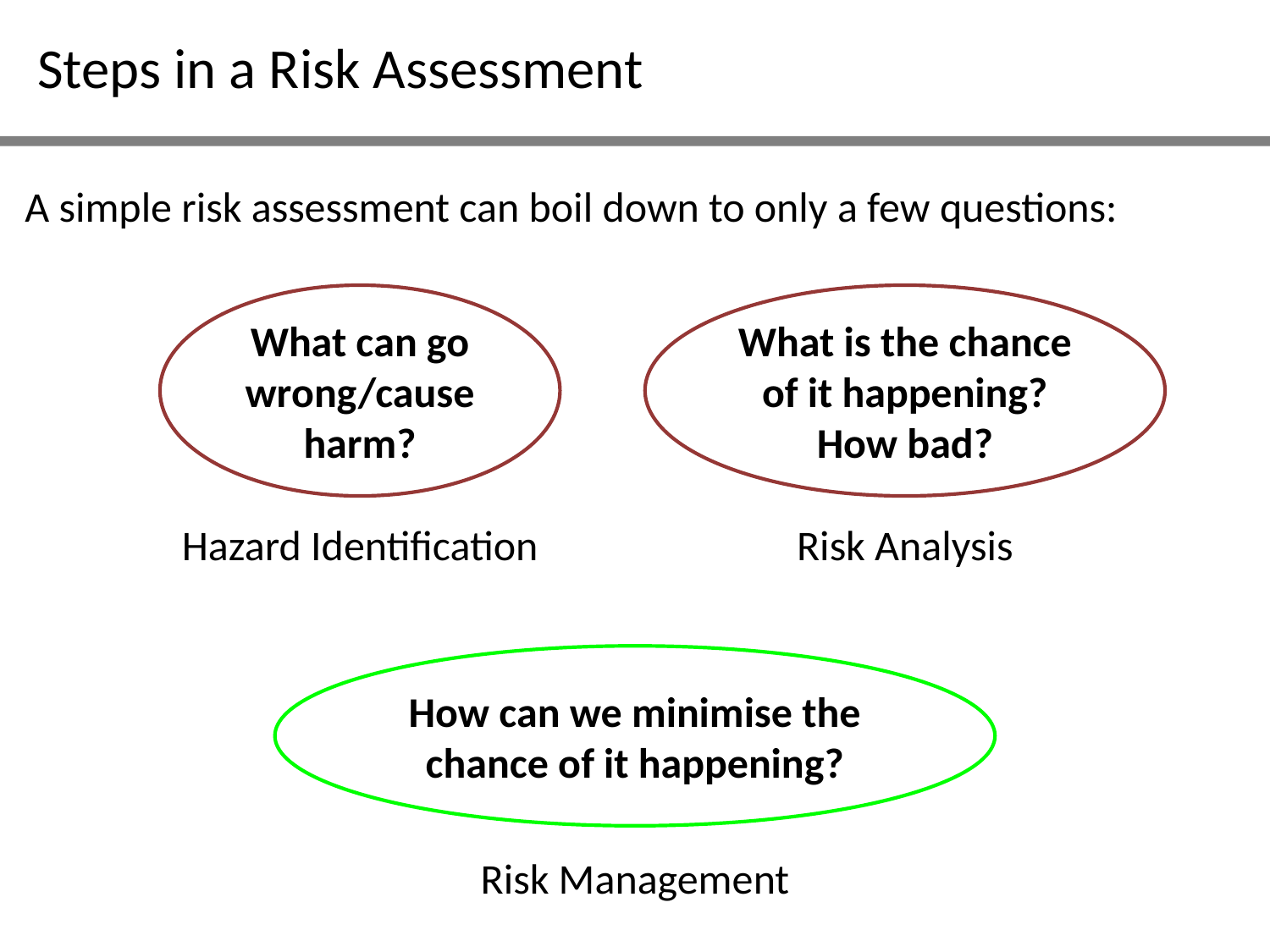

Steps in a Risk Assessment
A simple risk assessment can boil down to only a few questions:
What can go wrong/cause harm?
What is the chance of it happening? How bad?
Hazard Identification
Risk Analysis
How can we minimise the chance of it happening?
Risk Management